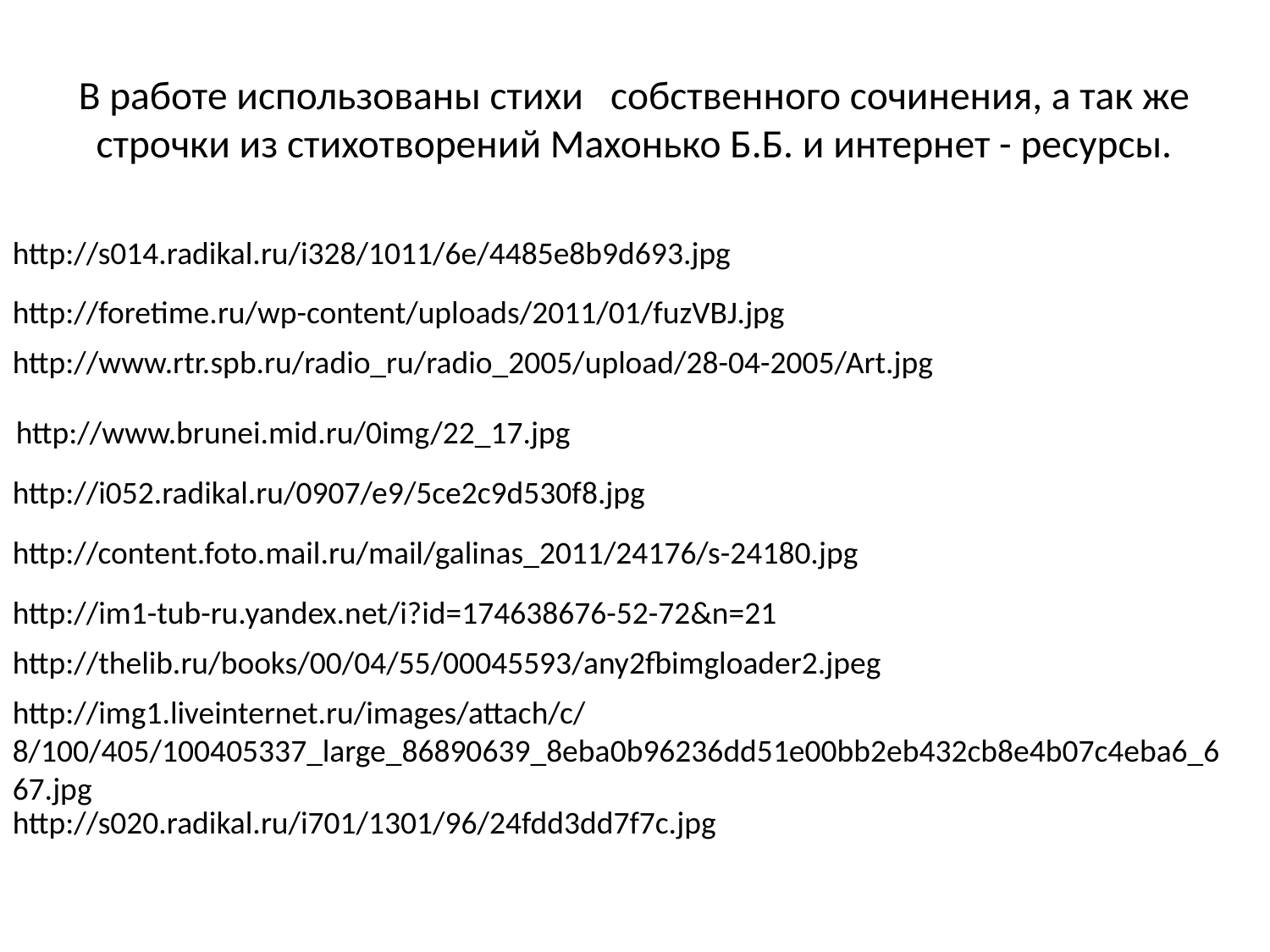

# В работе использованы стихи   собственного сочинения, а так же строчки из стихотворений Махонько Б.Б. и интернет - ресурсы.
http://s014.radikal.ru/i328/1011/6e/4485e8b9d693.jpg
http://foretime.ru/wp-content/uploads/2011/01/fuzVBJ.jpg
http://www.rtr.spb.ru/radio_ru/radio_2005/upload/28-04-2005/Art.jpg
http://www.brunei.mid.ru/0img/22_17.jpg
http://i052.radikal.ru/0907/e9/5ce2c9d530f8.jpg
http://content.foto.mail.ru/mail/galinas_2011/24176/s-24180.jpg
http://im1-tub-ru.yandex.net/i?id=174638676-52-72&n=21
http://thelib.ru/books/00/04/55/00045593/any2fbimgloader2.jpeg
http://img1.liveinternet.ru/images/attach/c/8/100/405/100405337_large_86890639_8eba0b96236dd51e00bb2eb432cb8e4b07c4eba6_667.jpg
http://s020.radikal.ru/i701/1301/96/24fdd3dd7f7c.jpg